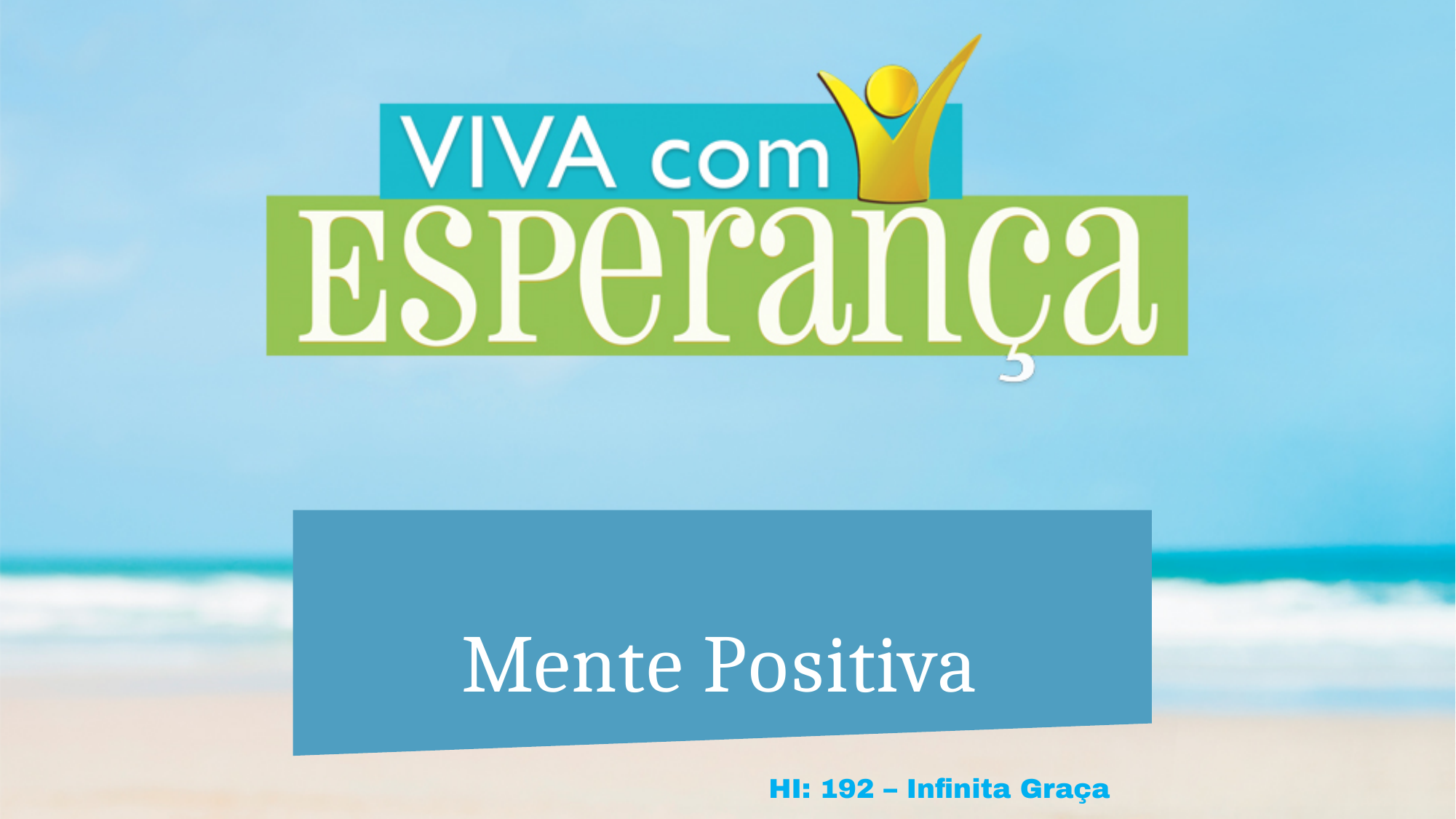

# Mente Positiva
HI: 192 – Infinita Graça